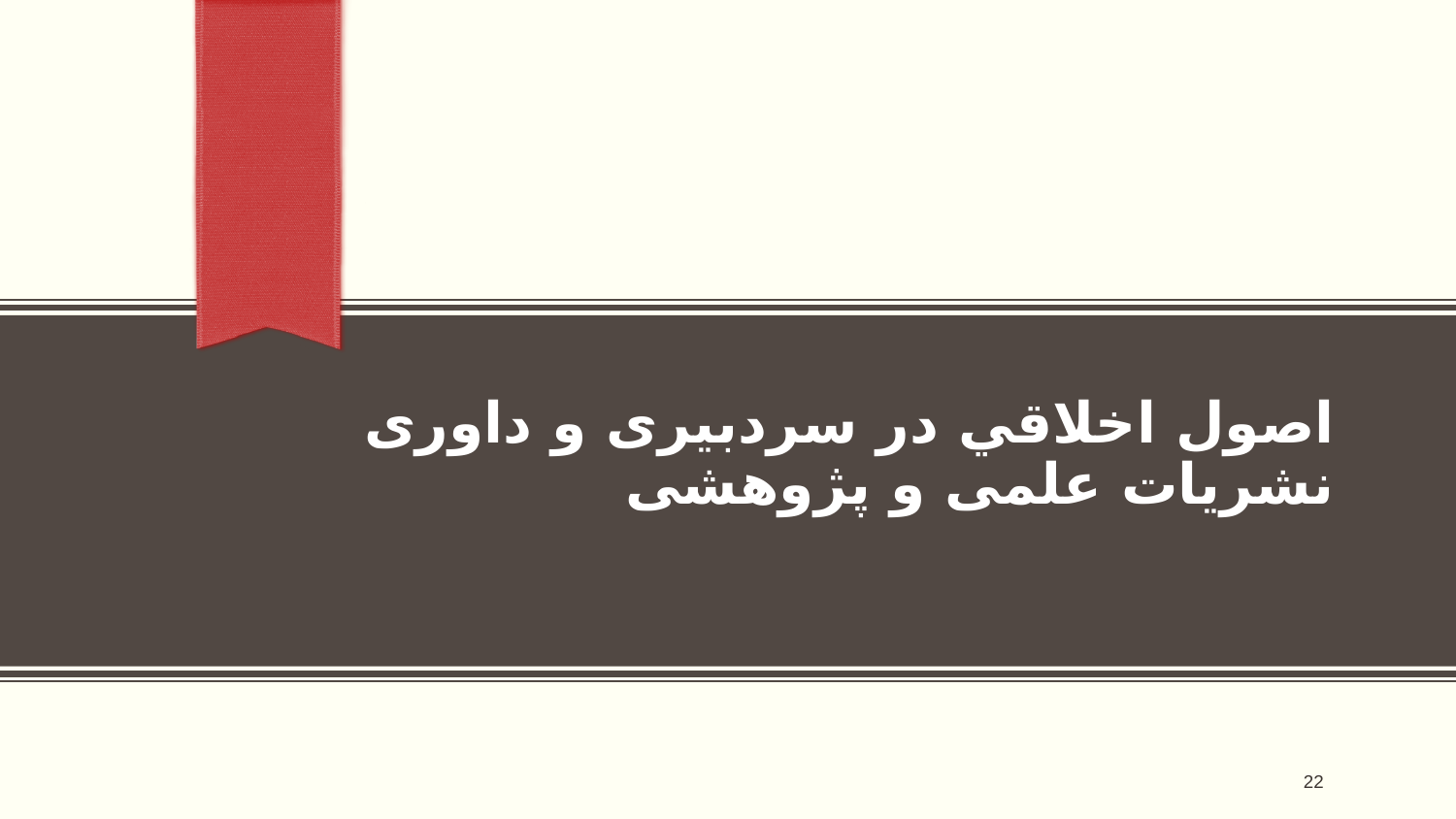

# اصول اخلاقي در سردبيری و داوری نشريات علمی و پژوهشی

22